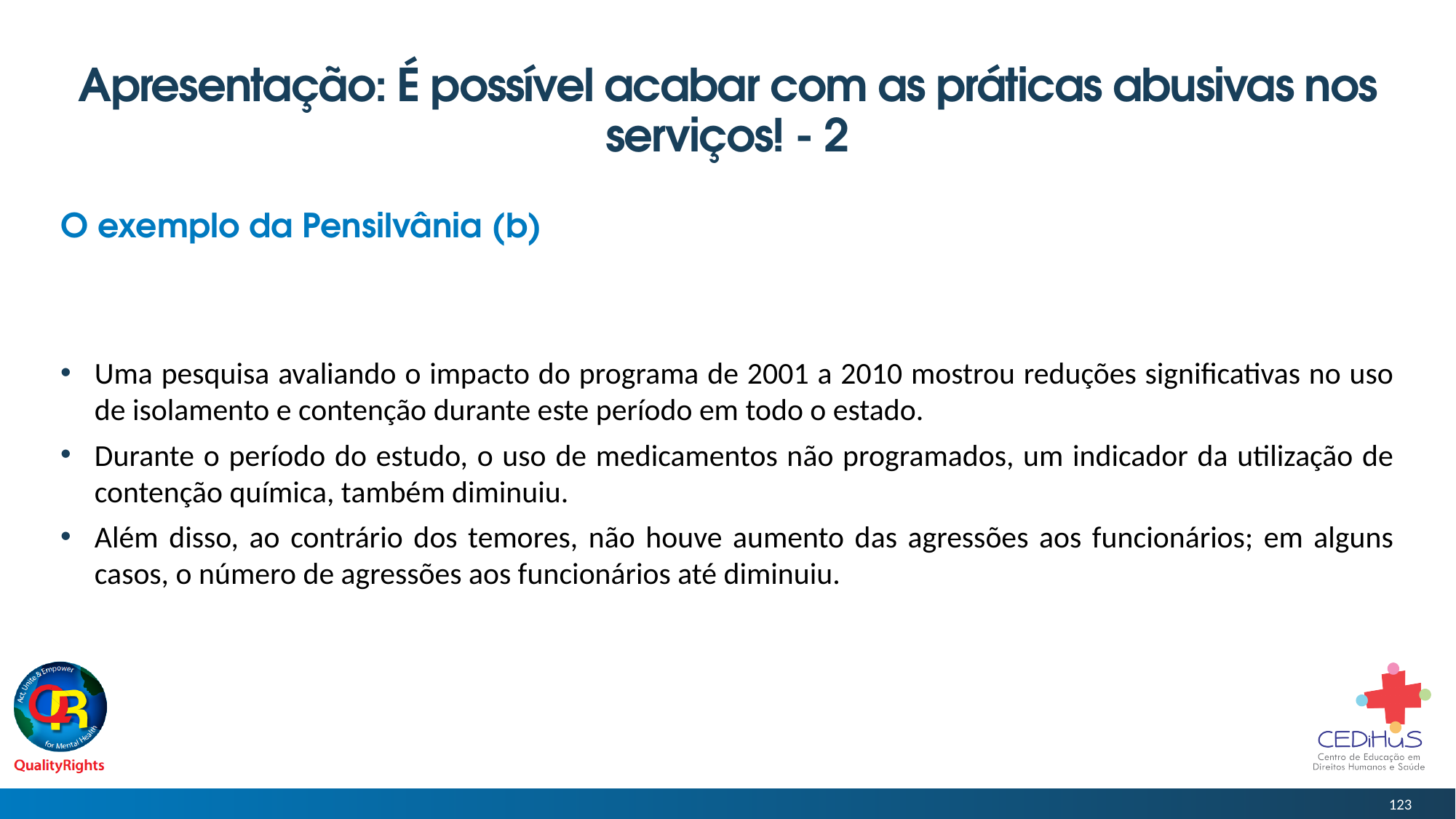

# Apresentação: É possível acabar com as práticas abusivas nos serviços! - 2
O exemplo da Pensilvânia (b)
Uma pesquisa avaliando o impacto do programa de 2001 a 2010 mostrou reduções significativas no uso de isolamento e contenção durante este período em todo o estado.
Durante o período do estudo, o uso de medicamentos não programados, um indicador da utilização de contenção química, também diminuiu.
Além disso, ao contrário dos temores, não houve aumento das agressões aos funcionários; em alguns casos, o número de agressões aos funcionários até diminuiu.